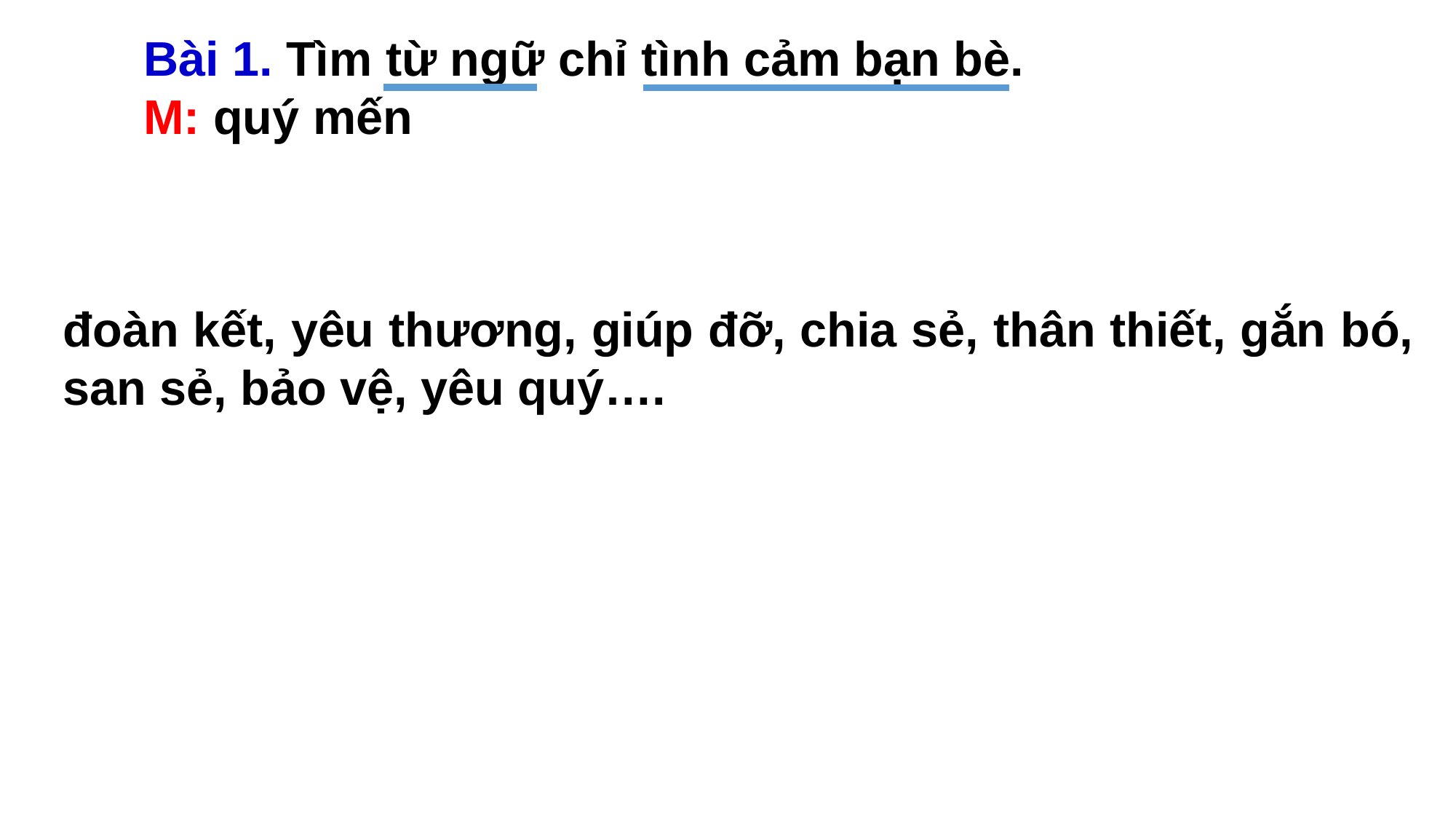

Bài 1. Tìm từ ngữ chỉ tình cảm bạn bè.
M: quý mến
đoàn kết, yêu thương, giúp đỡ, chia sẻ, thân thiết, gắn bó, san sẻ, bảo vệ, yêu quý….